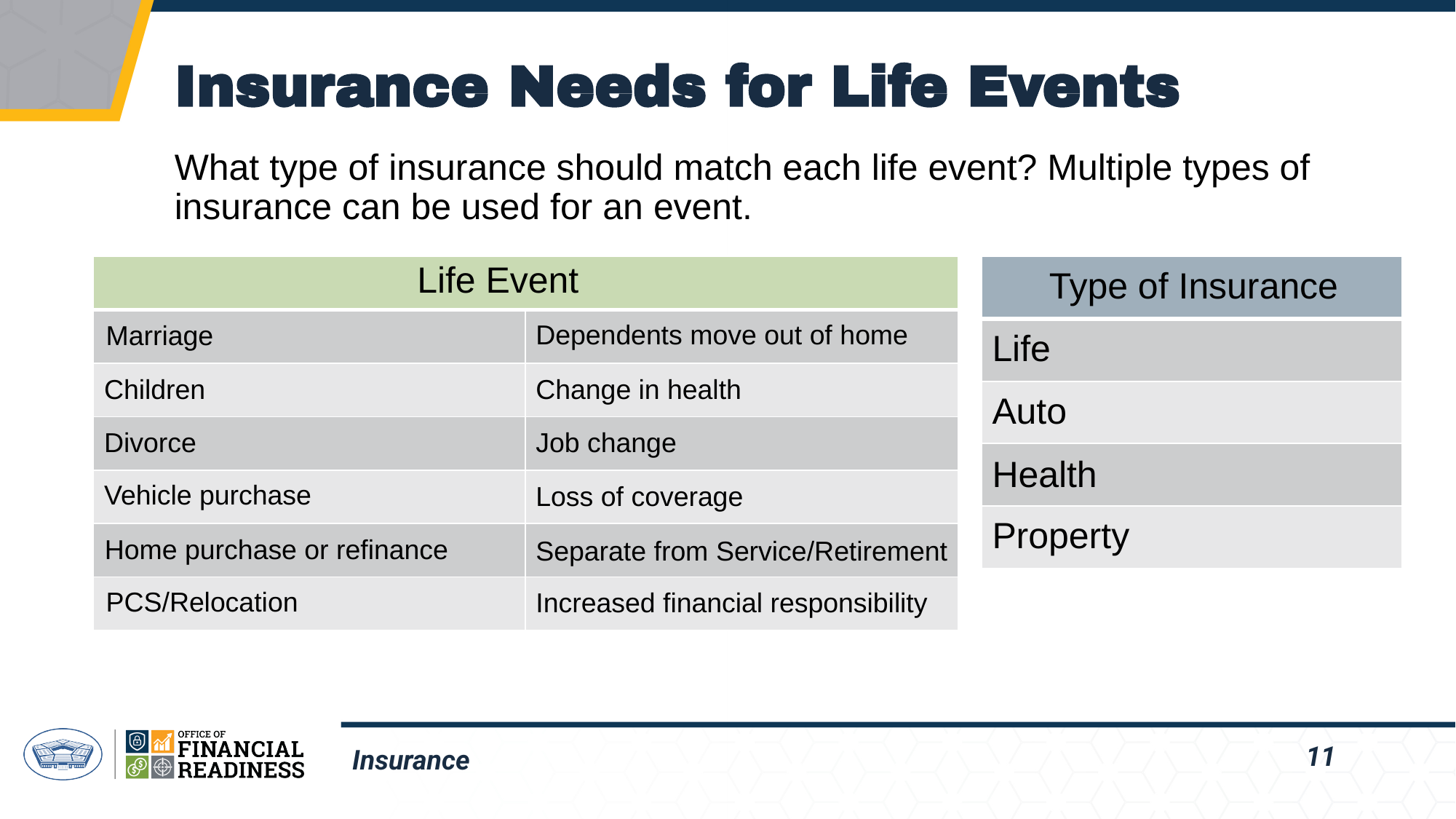

# Insurance Needs for Life Events
What type of insurance should match each life event? Multiple types of insurance can be used for an event.
|  |  |
| --- | --- |
|  |  |
|  |  |
|  |  |
|  |  |
|  |  |
|  |  |
|  |
| --- |
|  |
|  |
|  |
|  |
Life Event
Type of Insurance
Marriage
Dependents move out of home
Life
Change in health
Children
Auto
Divorce
Job change
Health
Vehicle purchase
Loss of coverage
Property
Home purchase or refinance
Separate from Service/Retirement
PCS/Relocation
Increased financial responsibility
Insurance